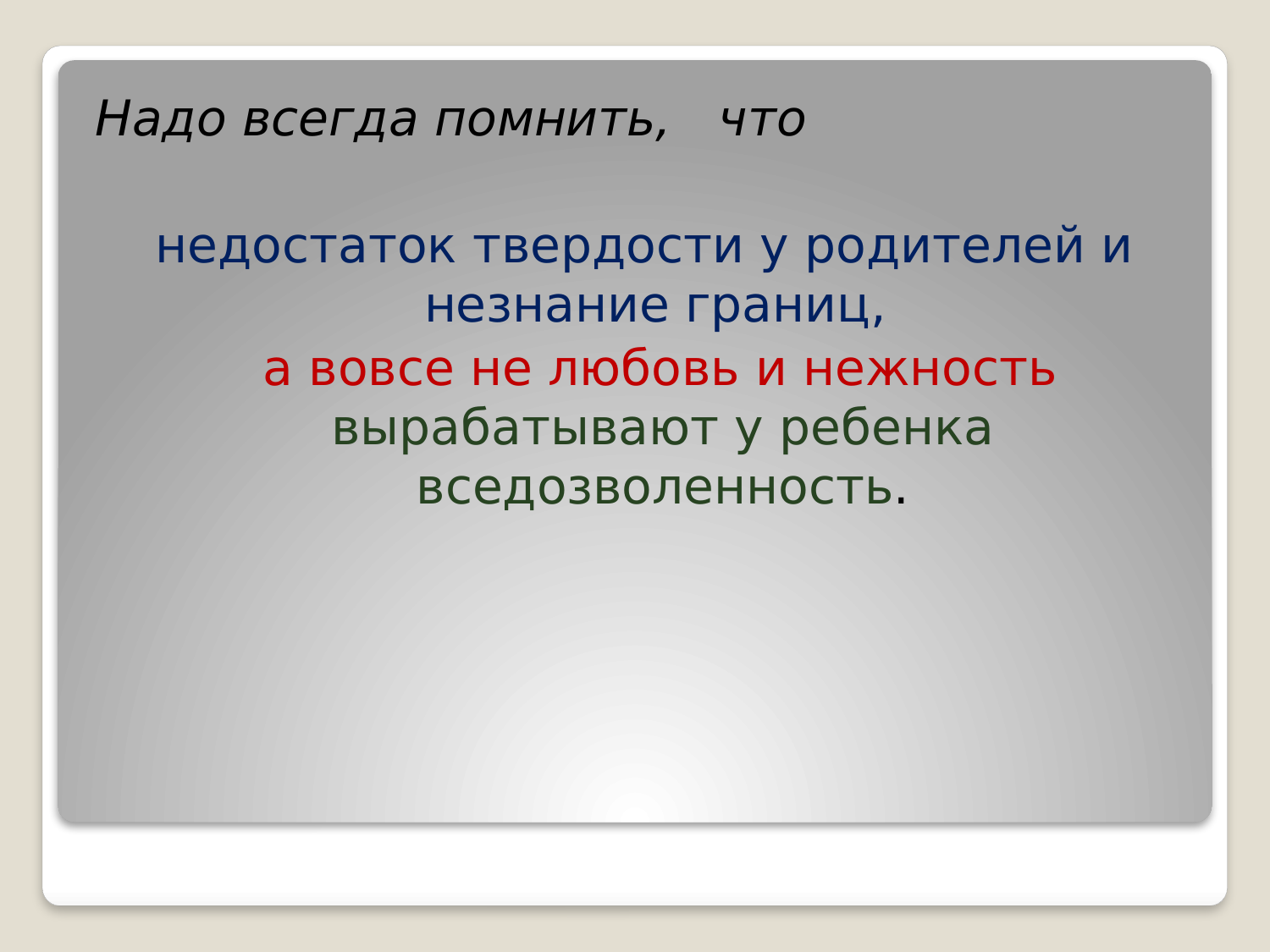

Надо всегда помнить,   что

недостаток твердости у родителей и незнание границ,
  а вовсе не любовь и нежность вырабатывают у ребенка вседозволенность.